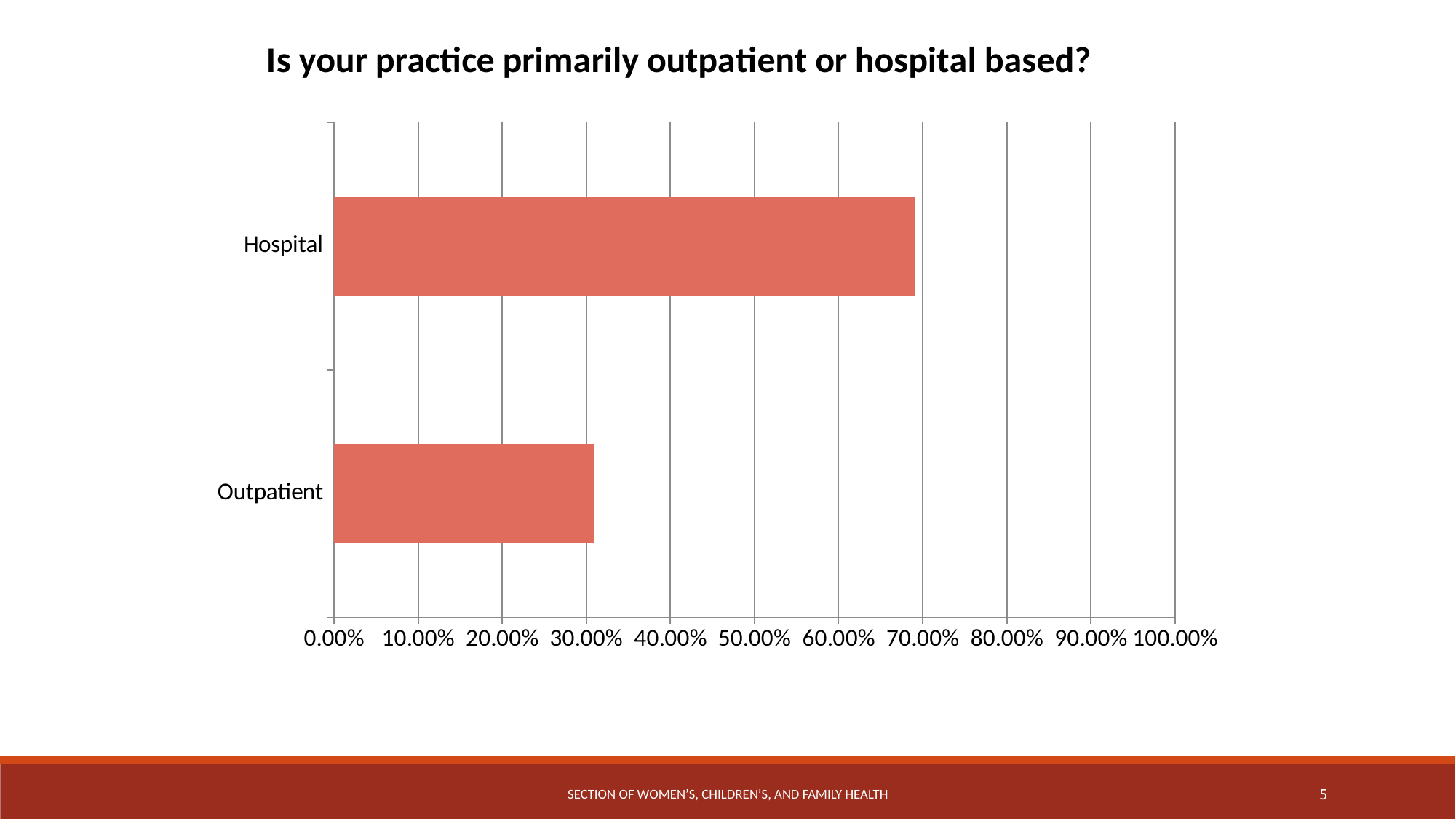

### Chart: Is your practice primarily outpatient or hospital based?

| Category | Responses |
|---|---|
| Outpatient | 0.31 |
| Hospital | 0.69 |
Section of women’s, Children’s, and Family health
5